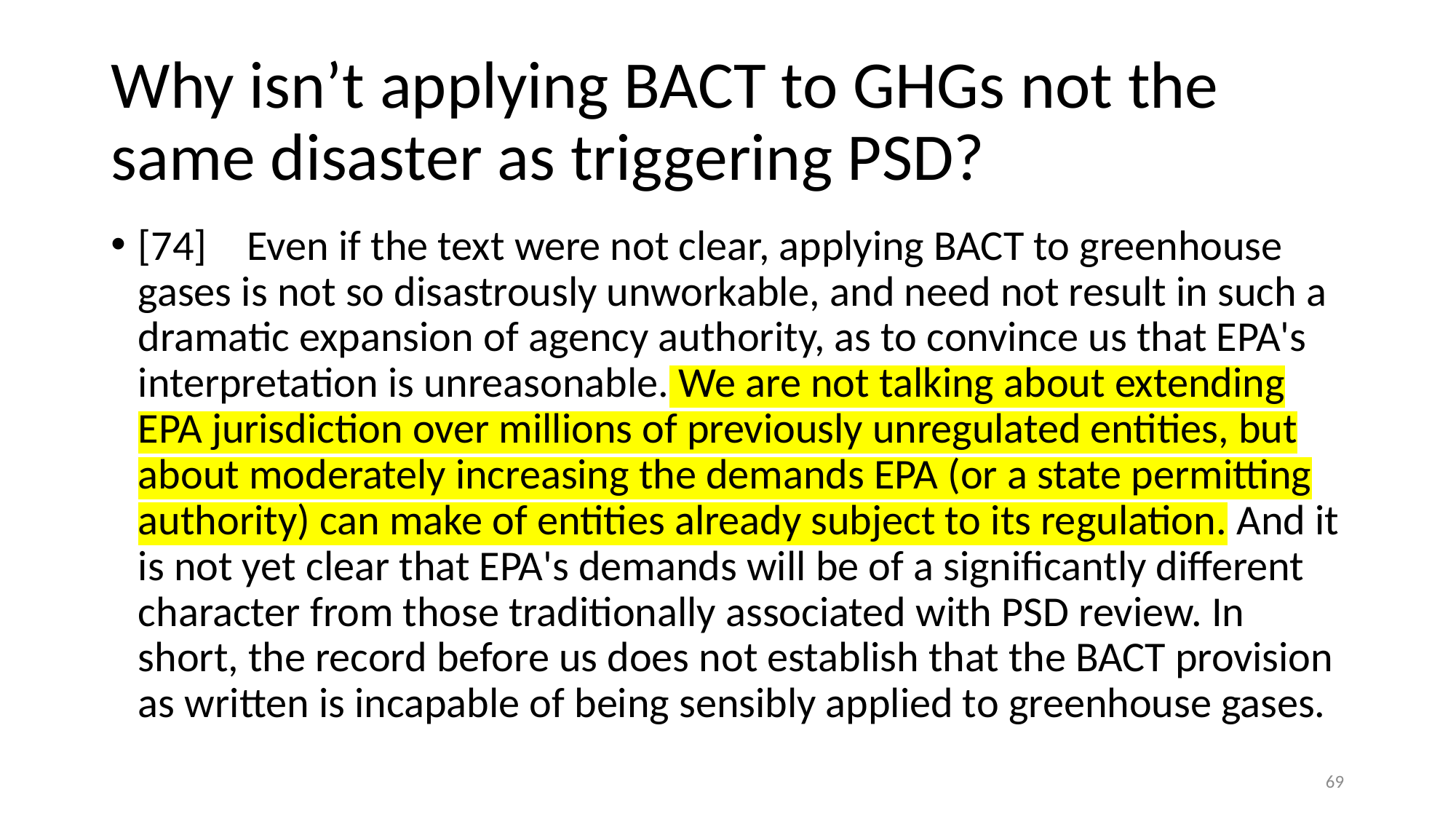

# Why isn’t applying BACT to GHGs not the same disaster as triggering PSD?
[74]	Even if the text were not clear, applying BACT to greenhouse gases is not so disastrously unworkable, and need not result in such a dramatic expansion of agency authority, as to convince us that EPA's interpretation is unreasonable. We are not talking about extending EPA jurisdiction over millions of previously unregulated entities, but about moderately increasing the demands EPA (or a state permitting authority) can make of entities already subject to its regulation. And it is not yet clear that EPA's demands will be of a significantly different character from those traditionally associated with PSD review. In short, the record before us does not establish that the BACT provision as written is incapable of being sensibly applied to greenhouse gases.
69